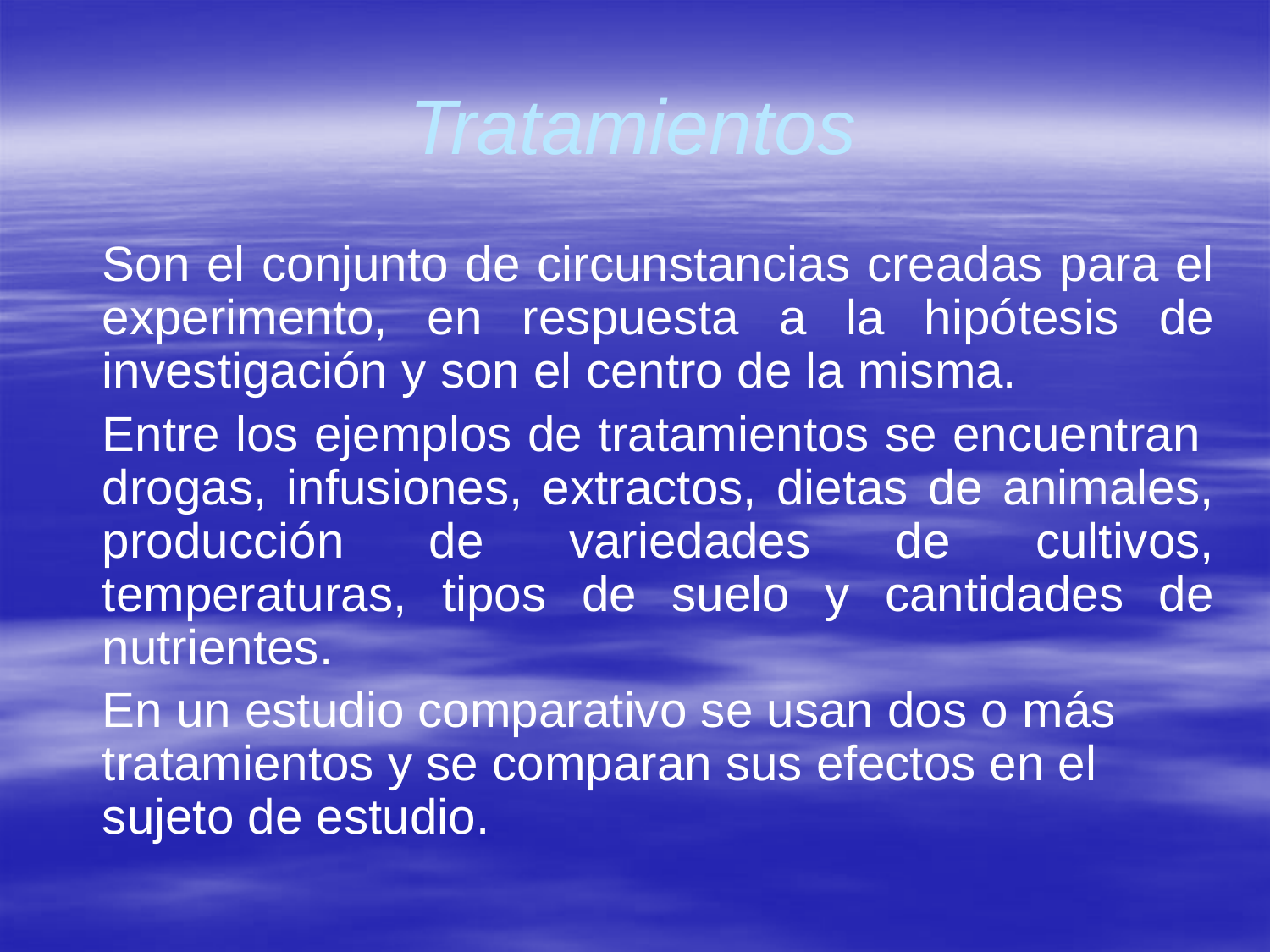

# Tratamientos
	Son el conjunto de circunstancias creadas para el experimento, en respuesta a la hipótesis de investigación y son el centro de la misma.
	Entre los ejemplos de tratamientos se encuentran  drogas, infusiones, extractos, dietas de animales, producción de variedades de cultivos, temperaturas, tipos de suelo y cantidades de nutrientes.
	En un estudio comparativo se usan dos o más tratamientos y se comparan sus efectos en el sujeto de estudio.